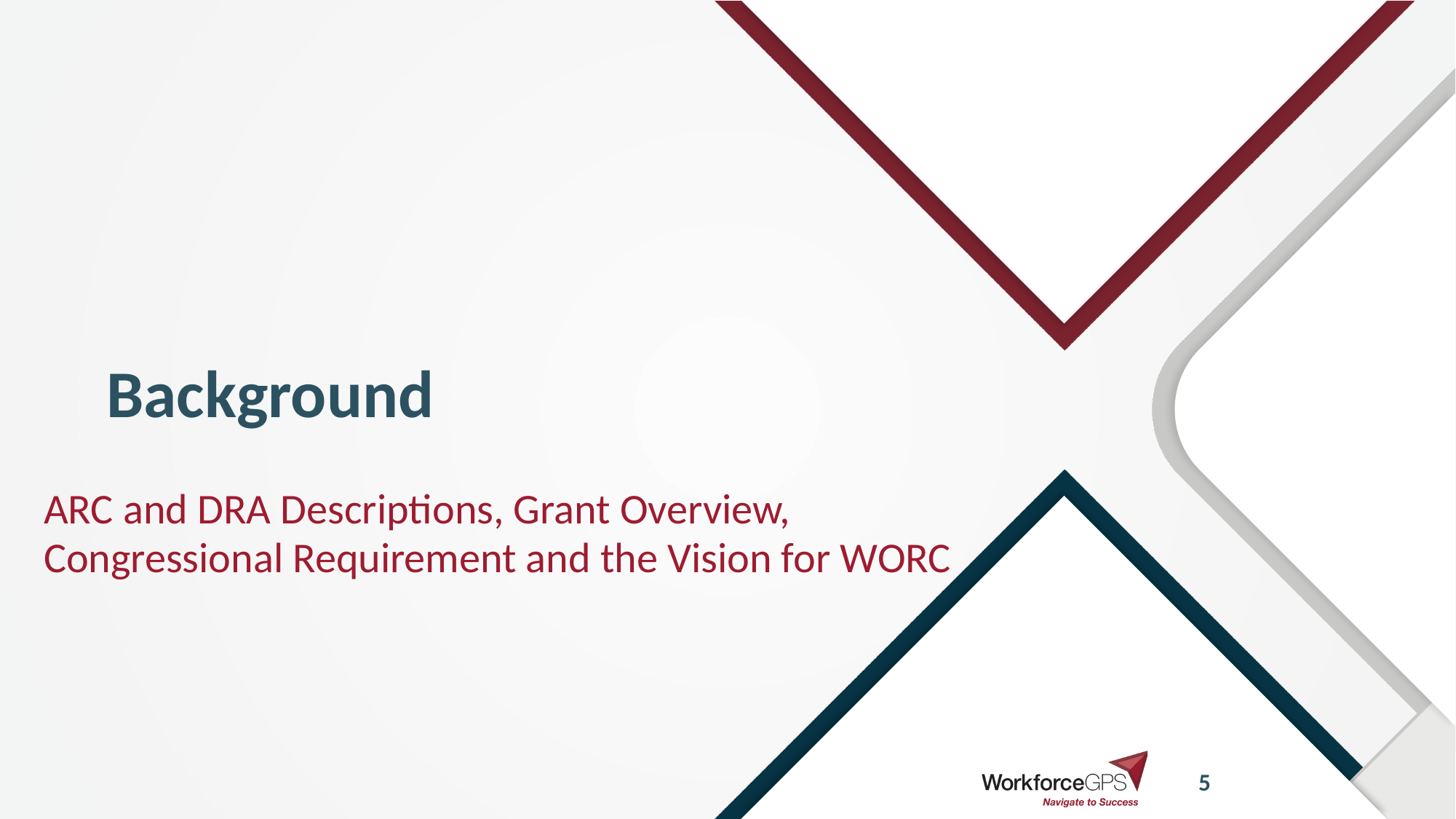

# Background
ARC and DRA Descriptions, Grant Overview, Congressional Requirement and the Vision for WORC
5